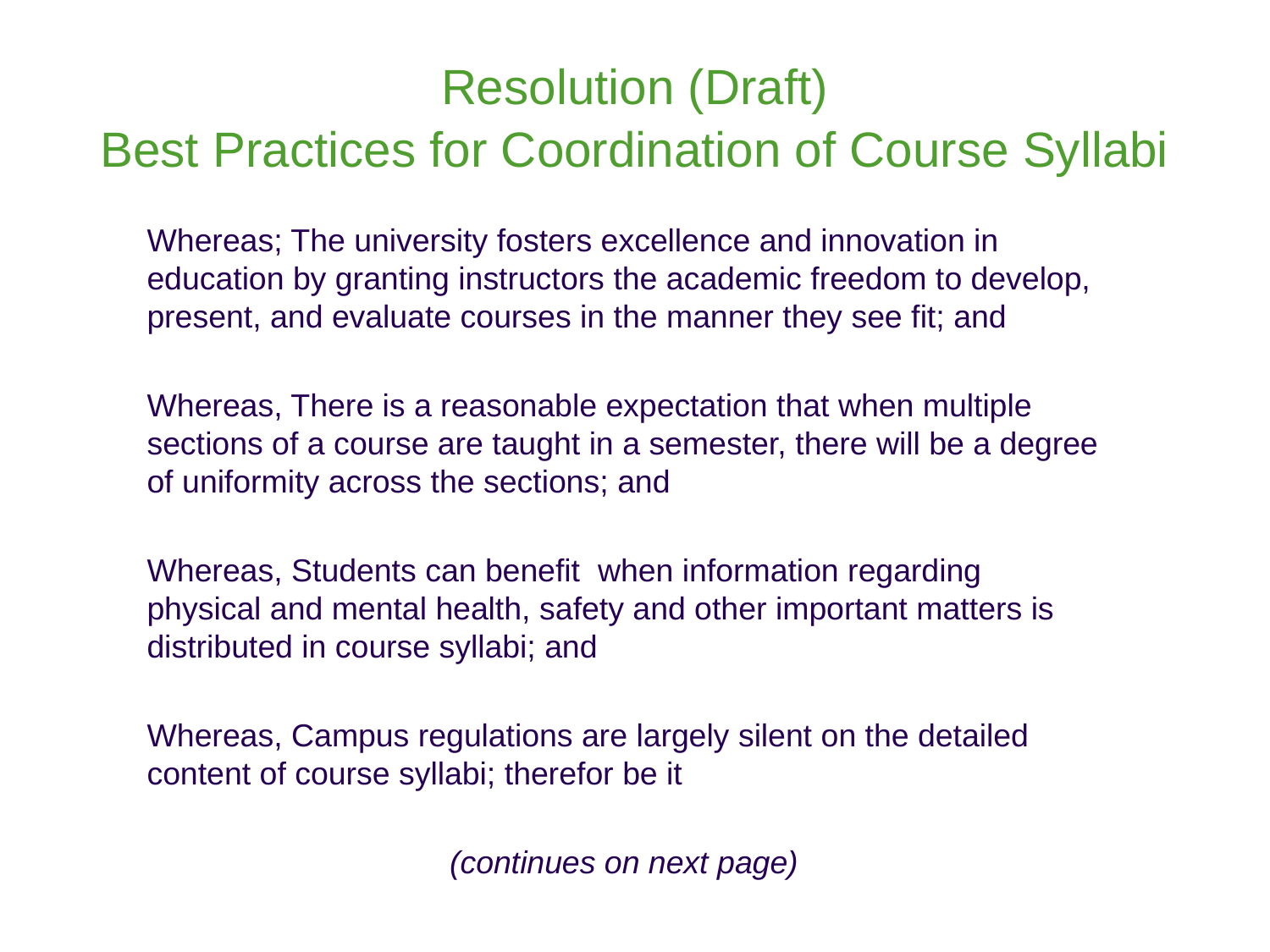

Resolution (Draft)
Best Practices for Coordination of Course Syllabi
Whereas; The university fosters excellence and innovation in education by granting instructors the academic freedom to develop, present, and evaluate courses in the manner they see fit; and

Whereas, There is a reasonable expectation that when multiple sections of a course are taught in a semester, there will be a degree of uniformity across the sections; and

Whereas, Students can benefit  when information regarding physical and mental health, safety and other important matters is distributed in course syllabi; and

Whereas, Campus regulations are largely silent on the detailed content of course syllabi; therefor be it

(continues on next page)